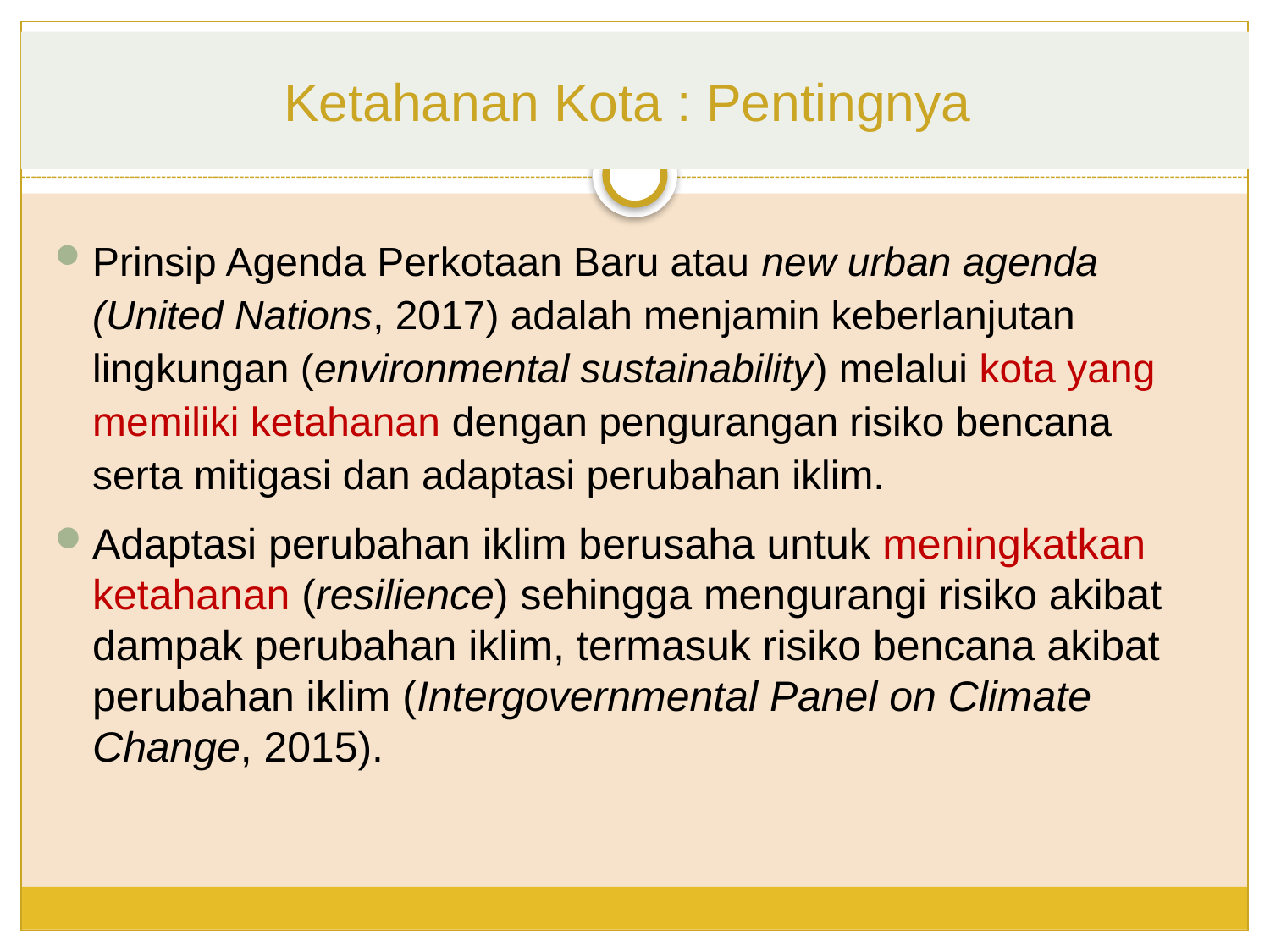

# Ketahanan Kota : Pentingnya
3
Prinsip Agenda Perkotaan Baru atau new urban agenda (United Nations, 2017) adalah menjamin keberlanjutan lingkungan (environmental sustainability) melalui kota yang memiliki ketahanan dengan pengurangan risiko bencana serta mitigasi dan adaptasi perubahan iklim.
Adaptasi perubahan iklim berusaha untuk meningkatkan ketahanan (resilience) sehingga mengurangi risiko akibat dampak perubahan iklim, termasuk risiko bencana akibat perubahan iklim (Intergovernmental Panel on Climate Change, 2015).